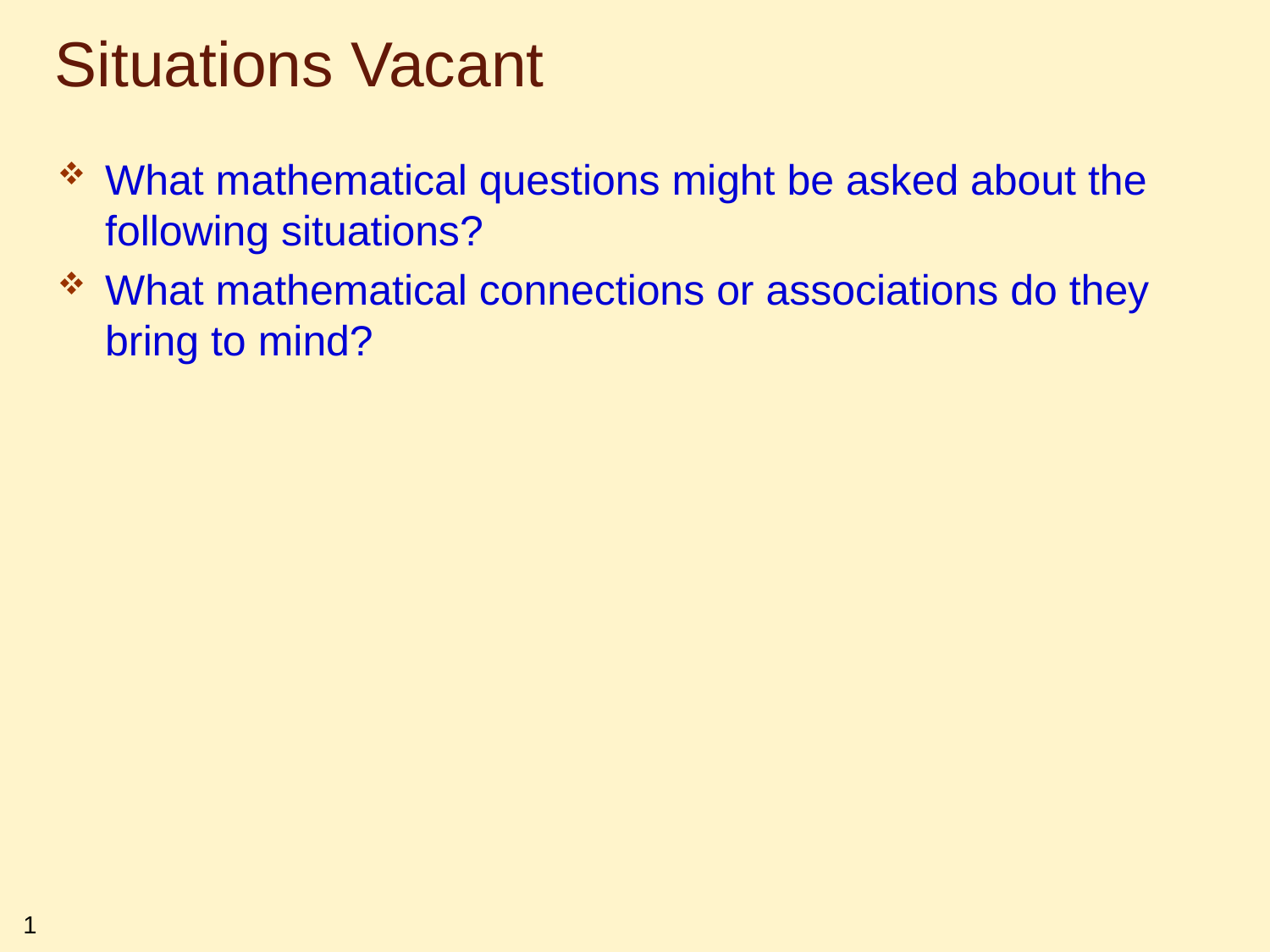

# Situations Vacant
What mathematical questions might be asked about the following situations?
What mathematical connections or associations do they bring to mind?